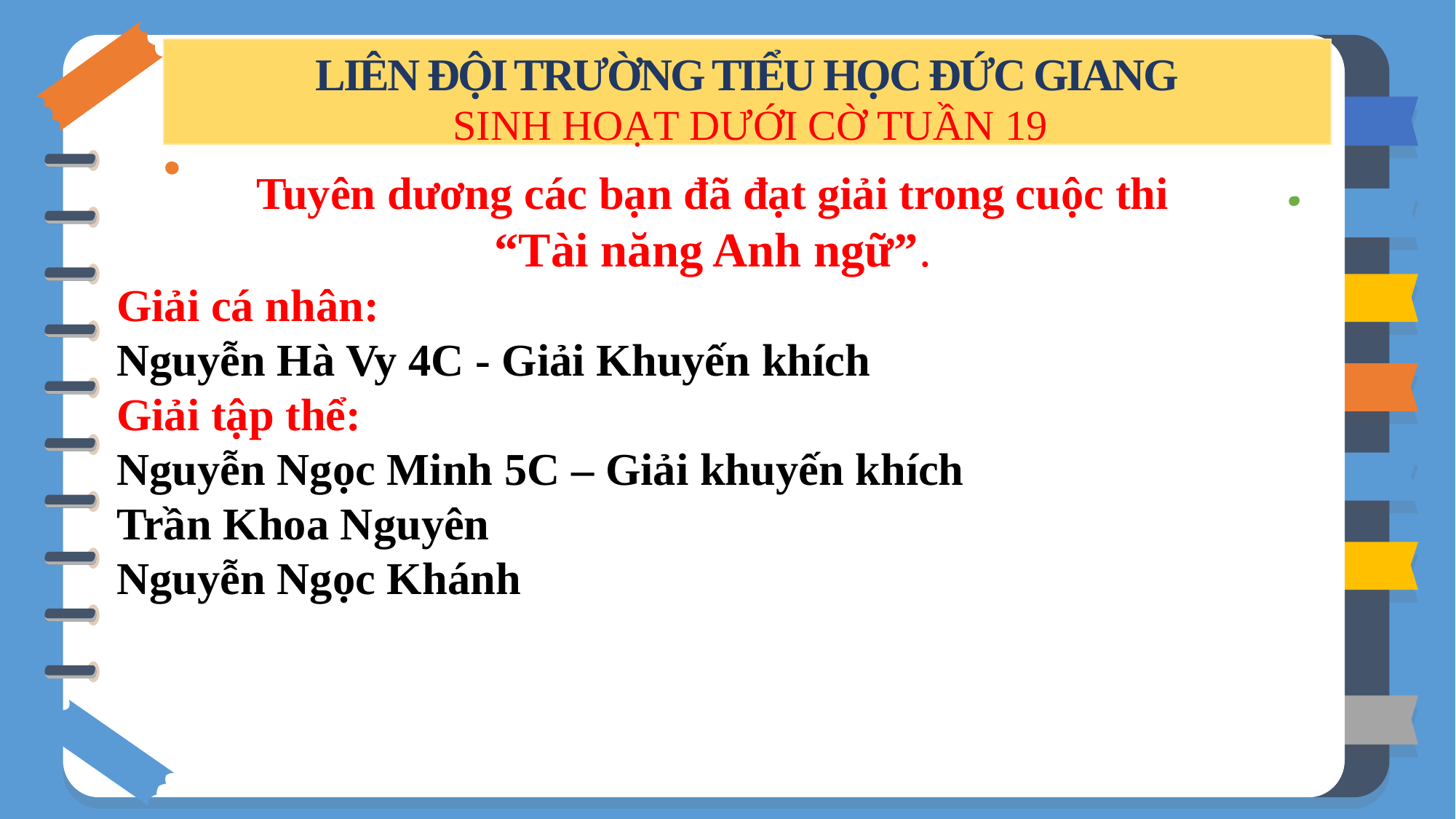

LIÊN ĐỘI TRƯỜNG TIỂU HỌC ĐỨC GIANG
SINH HOẠT DƯỚI CỜ TUẦN 19
Tuyên dương các bạn đã đạt giải trong cuộc thi
“Tài năng Anh ngữ”.
Giải cá nhân:
Nguyễn Hà Vy 4C - Giải Khuyến khích
Giải tập thể:
Nguyễn Ngọc Minh 5C – Giải khuyến khích
Trần Khoa Nguyên
Nguyễn Ngọc Khánh